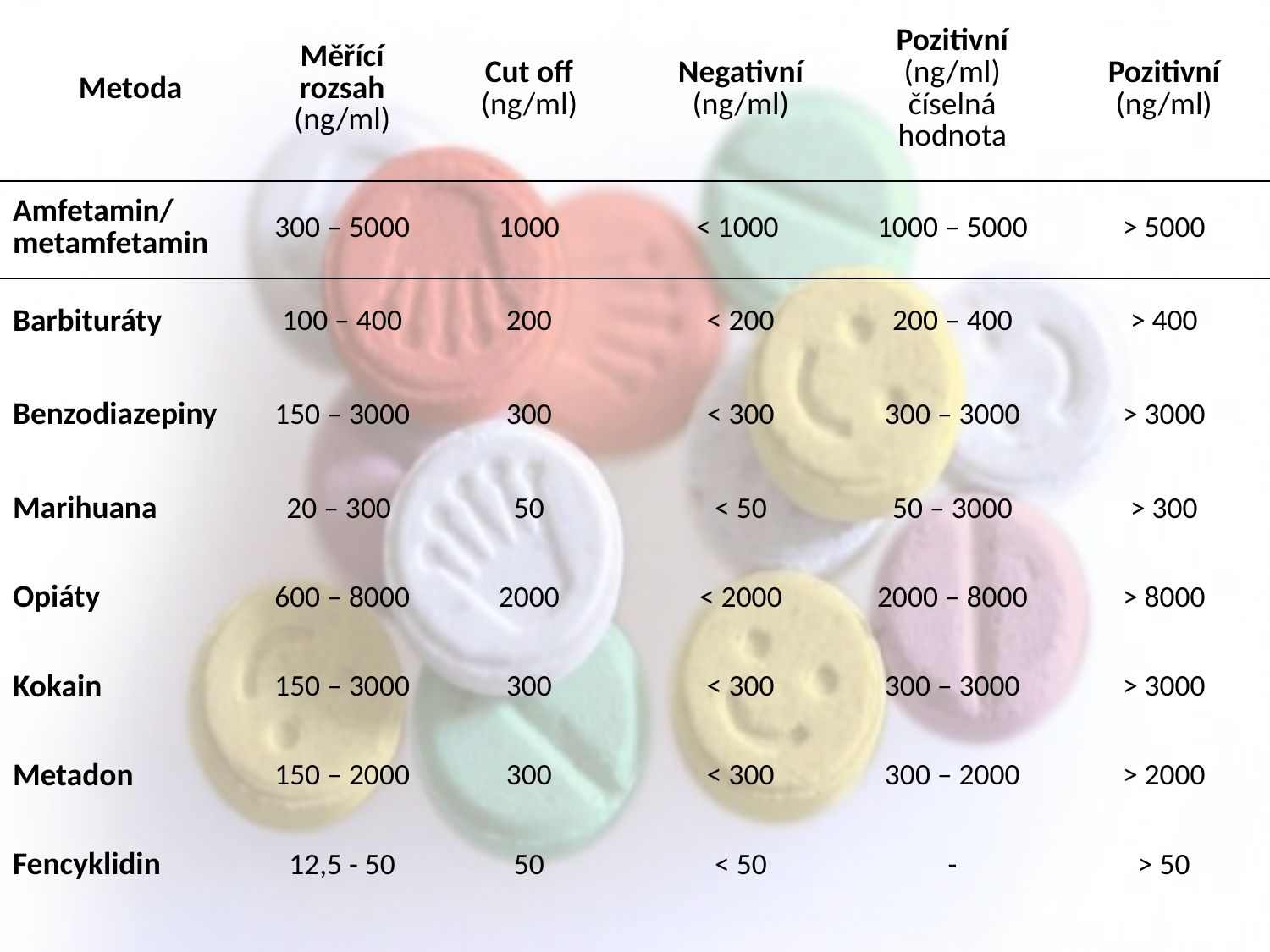

| Metoda | Měřící rozsah (ng/ml) | Cut off (ng/ml) | Negativní (ng/ml) | Pozitivní (ng/ml) číselná hodnota | Pozitivní (ng/ml) |
| --- | --- | --- | --- | --- | --- |
| Amfetamin/ metamfetamin | 300 – 5000 | 1000 | < 1000 | 1000 – 5000 | > 5000 |
| Barbituráty | 100 – 400 | 200 | < 200 | 200 – 400 | > 400 |
| Benzodiazepiny | 150 – 3000 | 300 | < 300 | 300 – 3000 | > 3000 |
| Marihuana | 20 – 300 | 50 | < 50 | 50 – 3000 | > 300 |
| Opiáty | 600 – 8000 | 2000 | < 2000 | 2000 – 8000 | > 8000 |
| Kokain | 150 – 3000 | 300 | < 300 | 300 – 3000 | > 3000 |
| Metadon | 150 – 2000 | 300 | < 300 | 300 – 2000 | > 2000 |
| Fencyklidin | 12,5 - 50 | 50 | < 50 | - | > 50 |